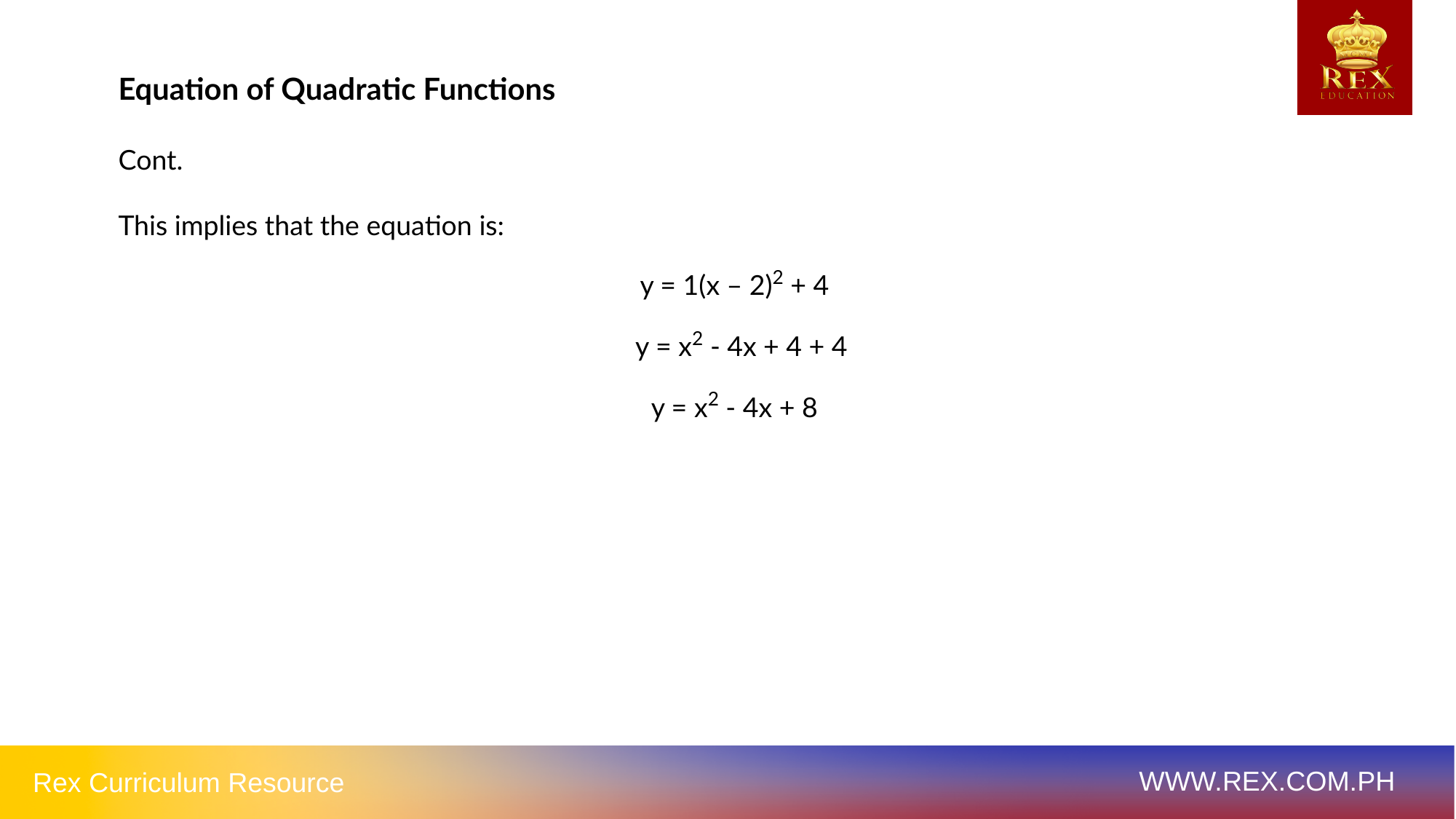

# Equation of Quadratic Functions

Cont.

This implies that the equation is:
y = 1(x – 2)2 + 4
  y = x2 - 4x + 4 + 4
y = x2 - 4x + 8